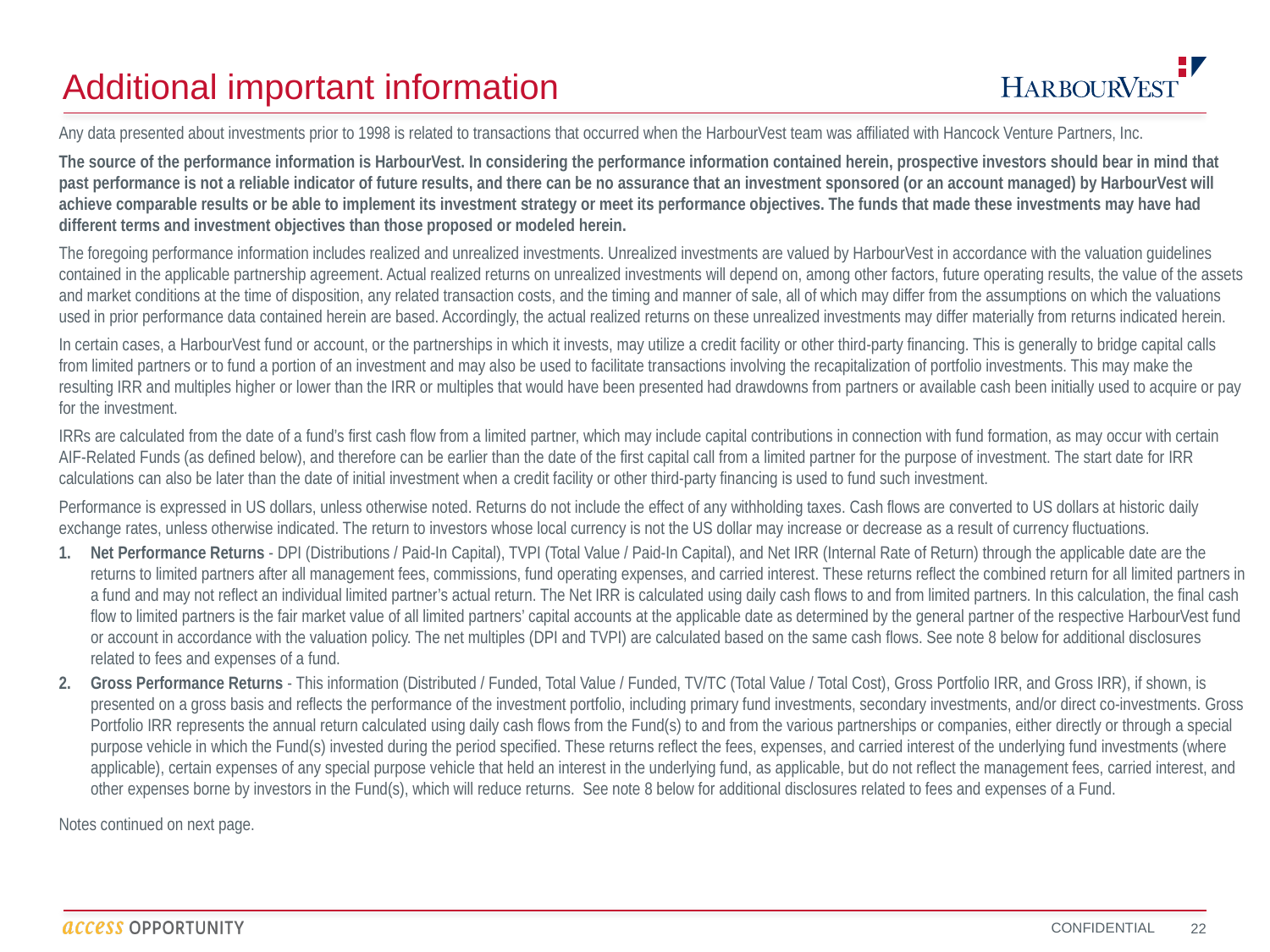

# Additional important information
Any data presented about investments prior to 1998 is related to transactions that occurred when the HarbourVest team was affiliated with Hancock Venture Partners, Inc.

The source of the performance information is HarbourVest. In considering the performance information contained herein, prospective investors should bear in mind that past performance is not a reliable indicator of future results, and there can be no assurance that an investment sponsored (or an account managed) by HarbourVest will achieve comparable results or be able to implement its investment strategy or meet its performance objectives. The funds that made these investments may have had different terms and investment objectives than those proposed or modeled herein.

The foregoing performance information includes realized and unrealized investments. Unrealized investments are valued by HarbourVest in accordance with the valuation guidelines contained in the applicable partnership agreement. Actual realized returns on unrealized investments will depend on, among other factors, future operating results, the value of the assets and market conditions at the time of disposition, any related transaction costs, and the timing and manner of sale, all of which may differ from the assumptions on which the valuations used in prior performance data contained herein are based. Accordingly, the actual realized returns on these unrealized investments may differ materially from returns indicated herein.

In certain cases, a HarbourVest fund or account, or the partnerships in which it invests, may utilize a credit facility or other third-party financing. This is generally to bridge capital calls from limited partners or to fund a portion of an investment and may also be used to facilitate transactions involving the recapitalization of portfolio investments. This may make the resulting IRR and multiples higher or lower than the IRR or multiples that would have been presented had drawdowns from partners or available cash been initially used to acquire or pay for the investment.

IRRs are calculated from the date of a fund’s first cash flow from a limited partner, which may include capital contributions in connection with fund formation, as may occur with certain AIF-Related Funds (as defined below), and therefore can be earlier than the date of the first capital call from a limited partner for the purpose of investment. The start date for IRR calculations can also be later than the date of initial investment when a credit facility or other third-party financing is used to fund such investment.

Performance is expressed in US dollars, unless otherwise noted. Returns do not include the effect of any withholding taxes. Cash flows are converted to US dollars at historic daily exchange rates, unless otherwise indicated. The return to investors whose local currency is not the US dollar may increase or decrease as a result of currency fluctuations.
Net Performance Returns - DPI (Distributions / Paid-In Capital), TVPI (Total Value / Paid-In Capital), and Net IRR (Internal Rate of Return) through the applicable date are the returns to limited partners after all management fees, commissions, fund operating expenses, and carried interest. These returns reflect the combined return for all limited partners in a fund and may not reflect an individual limited partner’s actual return. The Net IRR is calculated using daily cash flows to and from limited partners. In this calculation, the final cash flow to limited partners is the fair market value of all limited partners’ capital accounts at the applicable date as determined by the general partner of the respective HarbourVest fund or account in accordance with the valuation policy. The net multiples (DPI and TVPI) are calculated based on the same cash flows. See note 8 below for additional disclosures related to fees and expenses of a fund.
Gross Performance Returns - This information (Distributed / Funded, Total Value / Funded, TV/TC (Total Value / Total Cost), Gross Portfolio IRR, and Gross IRR), if shown, is presented on a gross basis and reflects the performance of the investment portfolio, including primary fund investments, secondary investments, and/or direct co-investments. Gross Portfolio IRR represents the annual return calculated using daily cash flows from the Fund(s) to and from the various partnerships or companies, either directly or through a special purpose vehicle in which the Fund(s) invested during the period specified. These returns reflect the fees, expenses, and carried interest of the underlying fund investments (where applicable), certain expenses of any special purpose vehicle that held an interest in the underlying fund, as applicable, but do not reflect the management fees, carried interest, and other expenses borne by investors in the Fund(s), which will reduce returns.  See note 8 below for additional disclosures related to fees and expenses of a Fund.

Notes continued on next page.

22